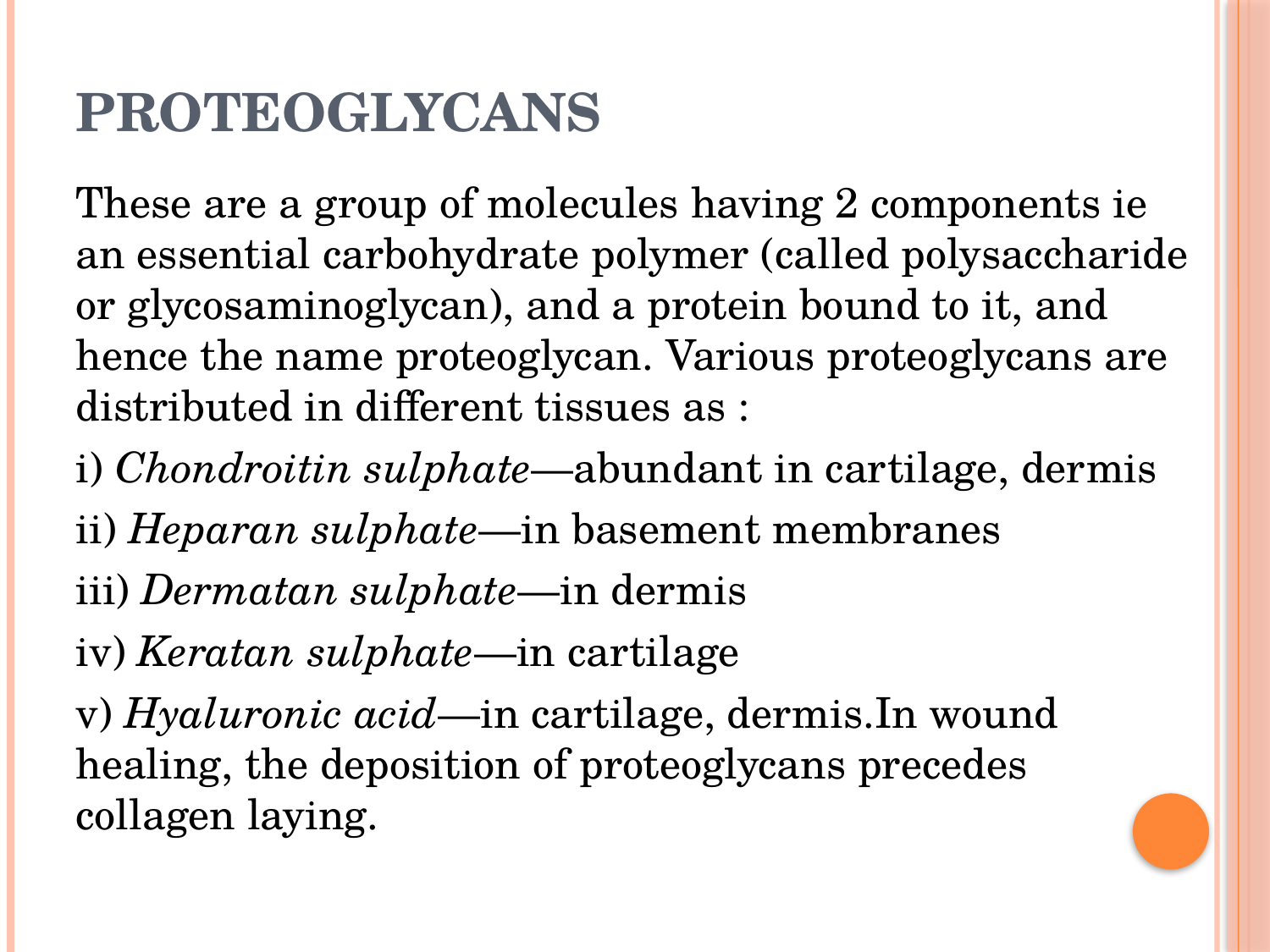

# PROTEOGLYCANS
These are a group of molecules having 2 components ie an essential carbohydrate polymer (called polysaccharide or glycosaminoglycan), and a protein bound to it, and hence the name proteoglycan. Various proteoglycans are distributed in different tissues as :
i) Chondroitin sulphate—abundant in cartilage, dermis
ii) Heparan sulphate—in basement membranes
iii) Dermatan sulphate—in dermis
iv) Keratan sulphate—in cartilage
v) Hyaluronic acid—in cartilage, dermis.In wound healing, the deposition of proteoglycans precedes collagen laying.